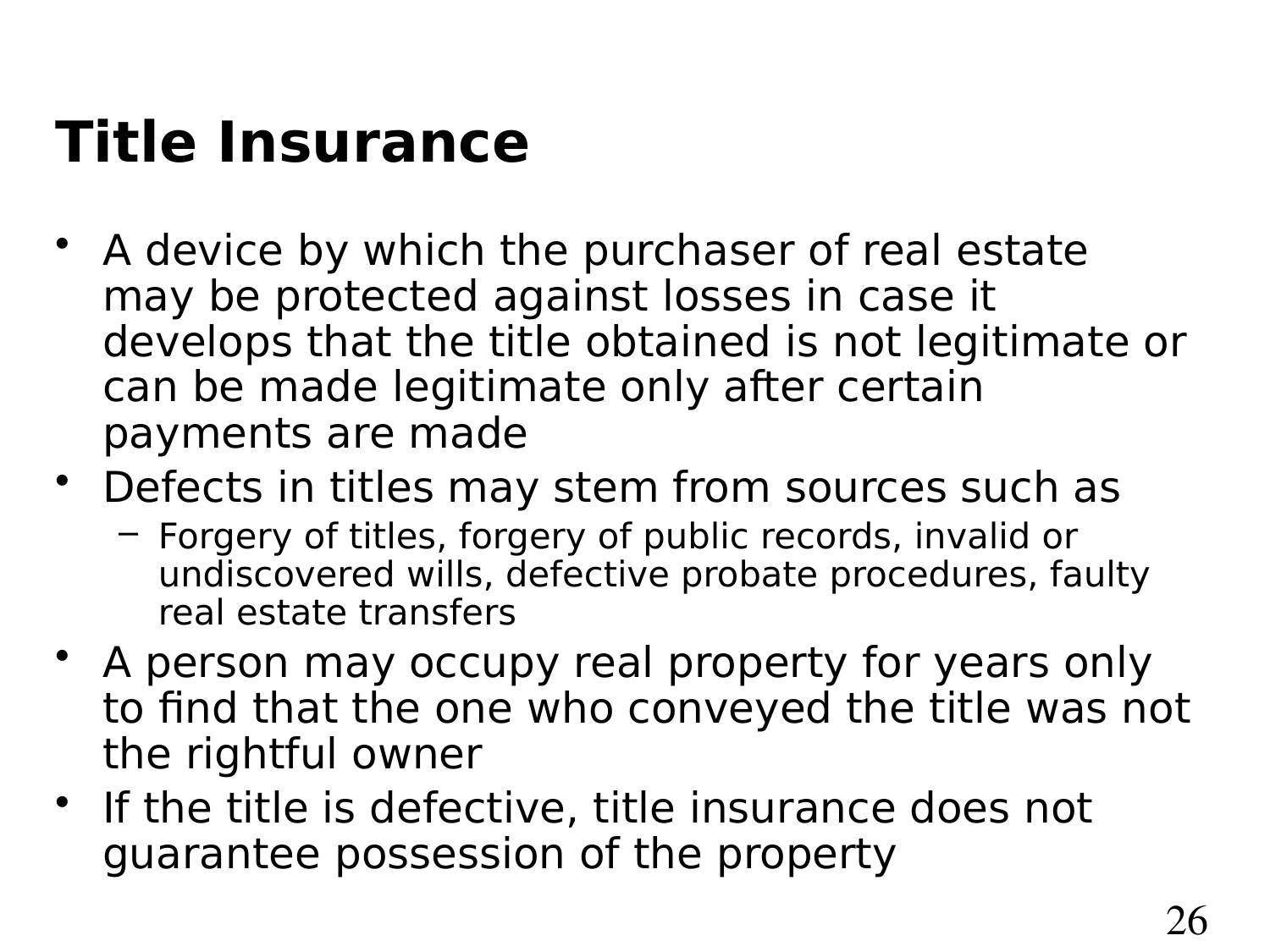

# Title Insurance
A device by which the purchaser of real estate may be protected against losses in case it develops that the title obtained is not legitimate or can be made legitimate only after certain payments are made
Defects in titles may stem from sources such as
Forgery of titles, forgery of public records, invalid or undiscovered wills, defective probate procedures, faulty real estate transfers
A person may occupy real property for years only to find that the one who conveyed the title was not the rightful owner
If the title is defective, title insurance does not guarantee possession of the property
26